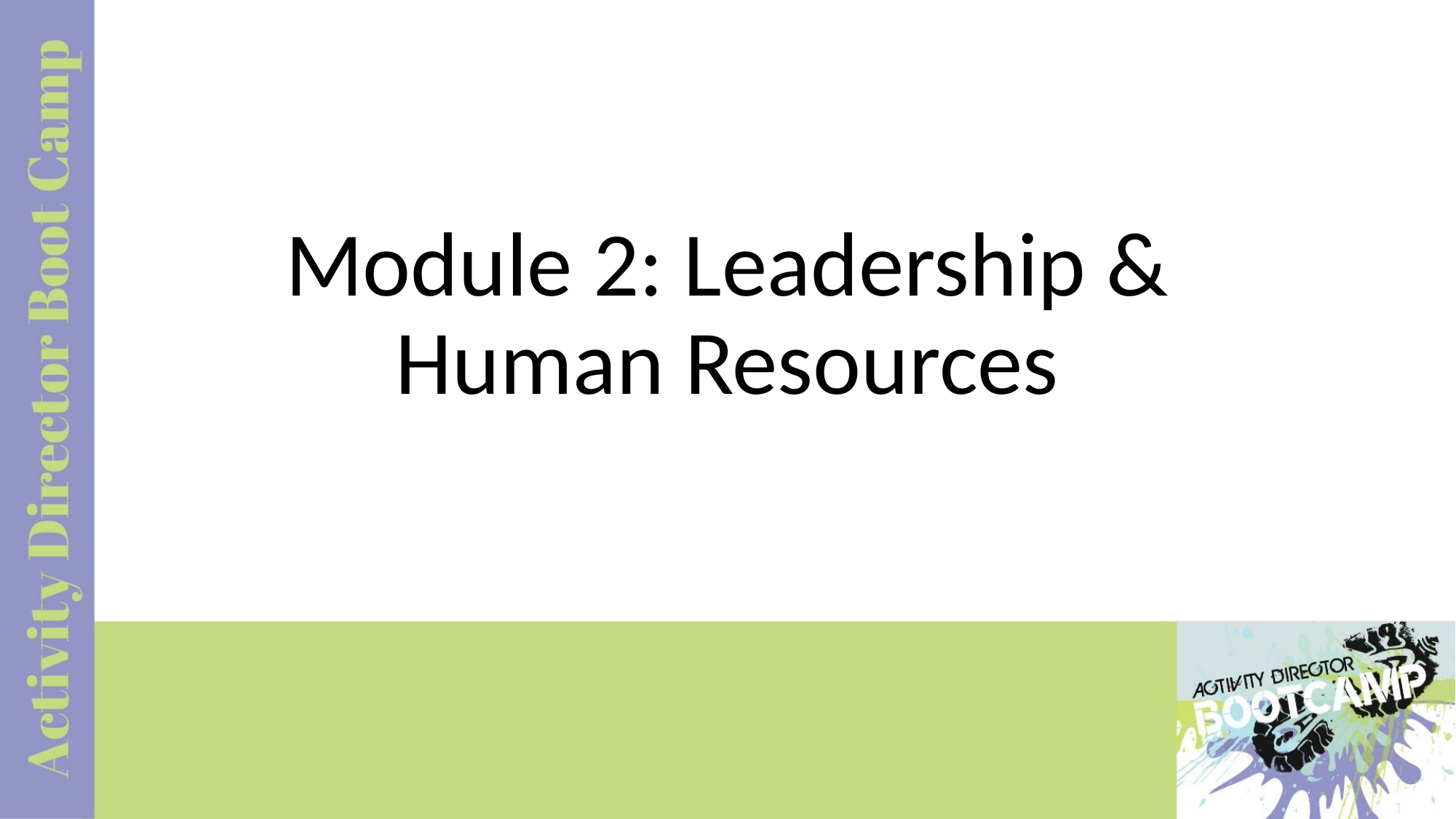

# Module 2: Leadership & Human Resources